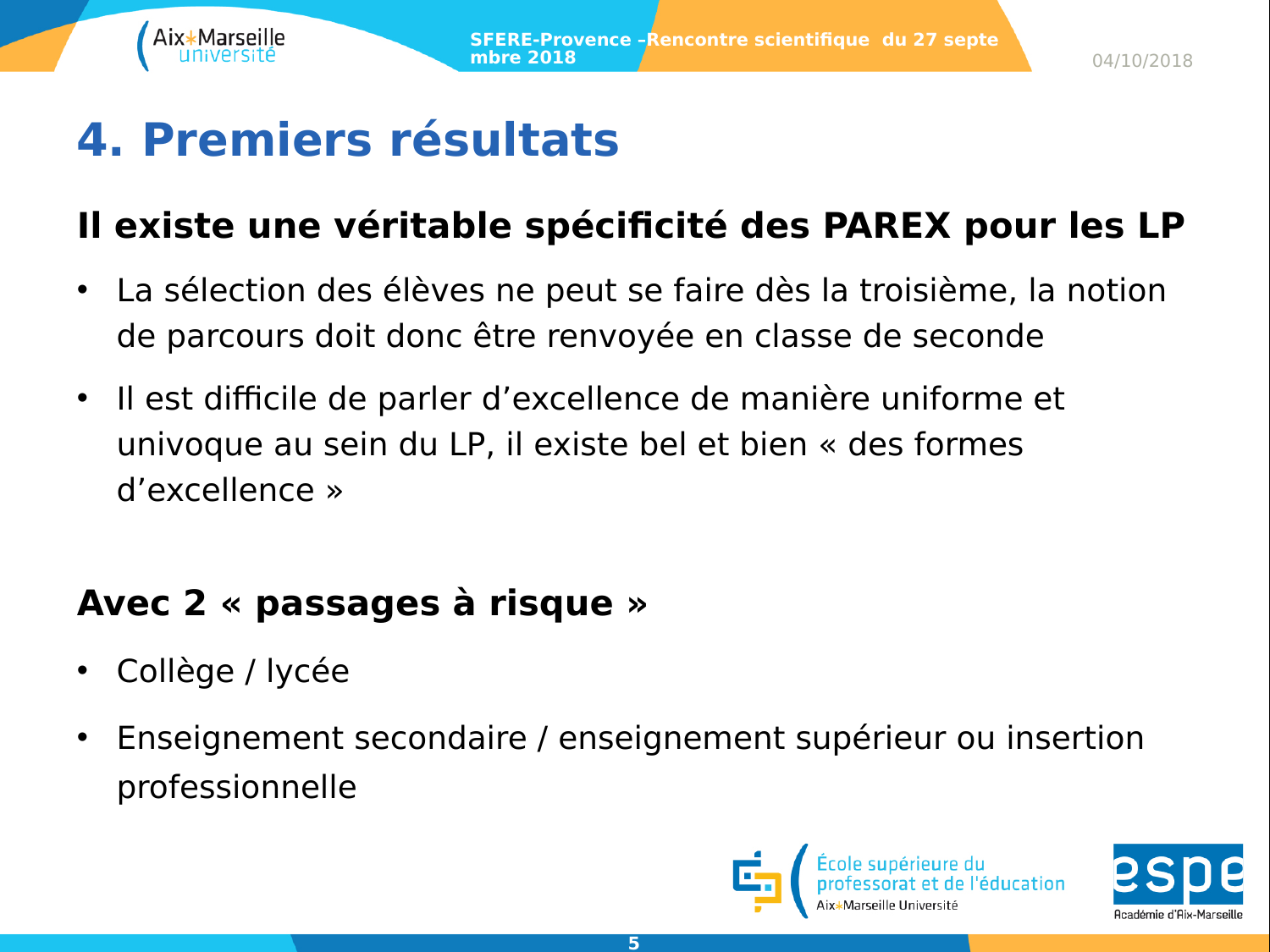

SFERE-Provence –Rencontre scientifique  du 27 septembre 2018
04/10/2018
# 4. Premiers résultats
Il existe une véritable spécificité des PAREX pour les LP
La sélection des élèves ne peut se faire dès la troisième, la notion de parcours doit donc être renvoyée en classe de seconde
Il est difficile de parler d’excellence de manière uniforme et univoque au sein du LP, il existe bel et bien « des formes d’excellence »

Avec 2 « passages à risque »
Collège / lycée
Enseignement secondaire / enseignement supérieur ou insertion professionnelle
5